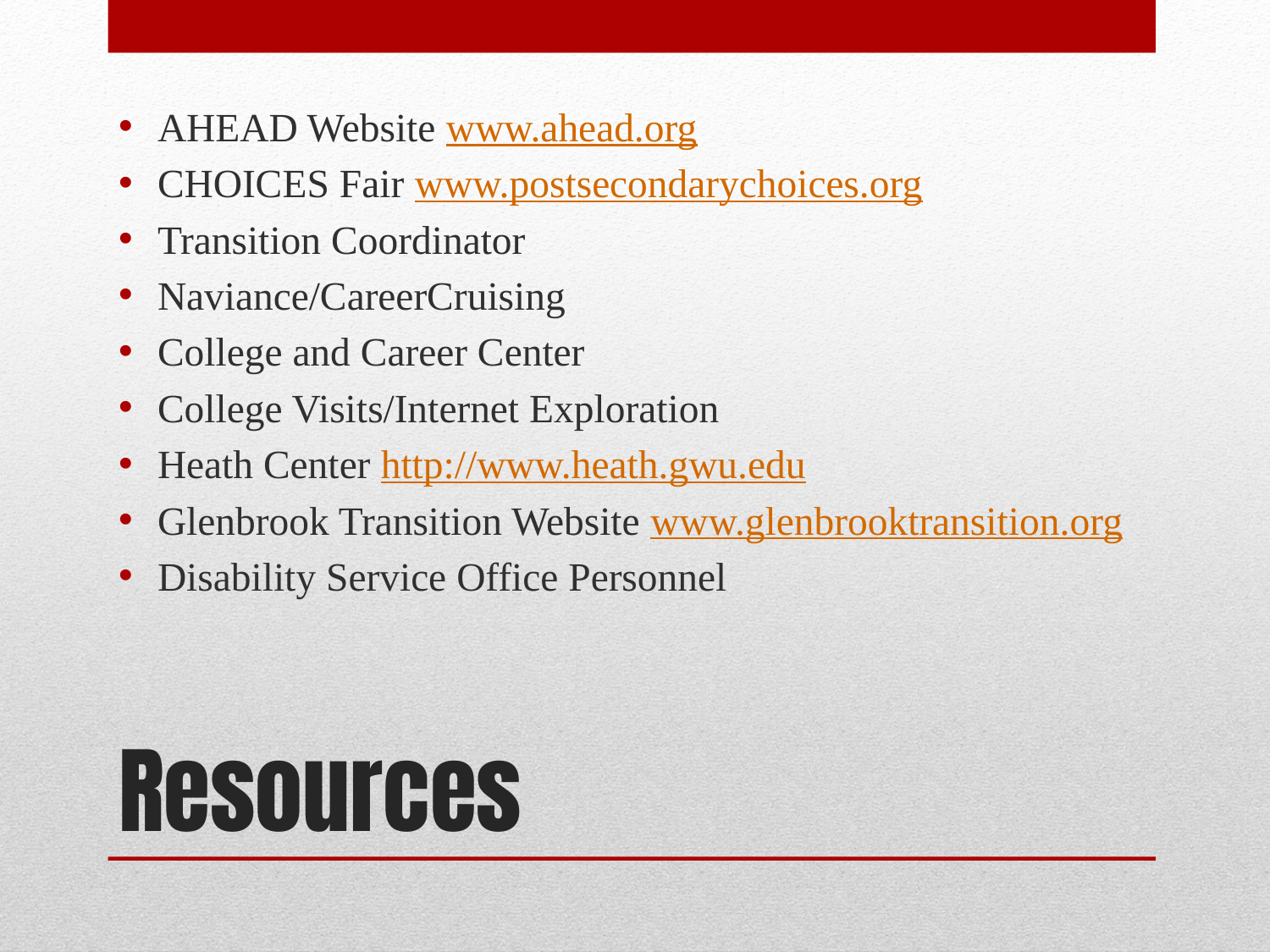

AHEAD Website www.ahead.org
CHOICES Fair www.postsecondarychoices.org
Transition Coordinator
Naviance/CareerCruising
College and Career Center
College Visits/Internet Exploration
Heath Center http://www.heath.gwu.edu
Glenbrook Transition Website www.glenbrooktransition.org
Disability Service Office Personnel

# Resources